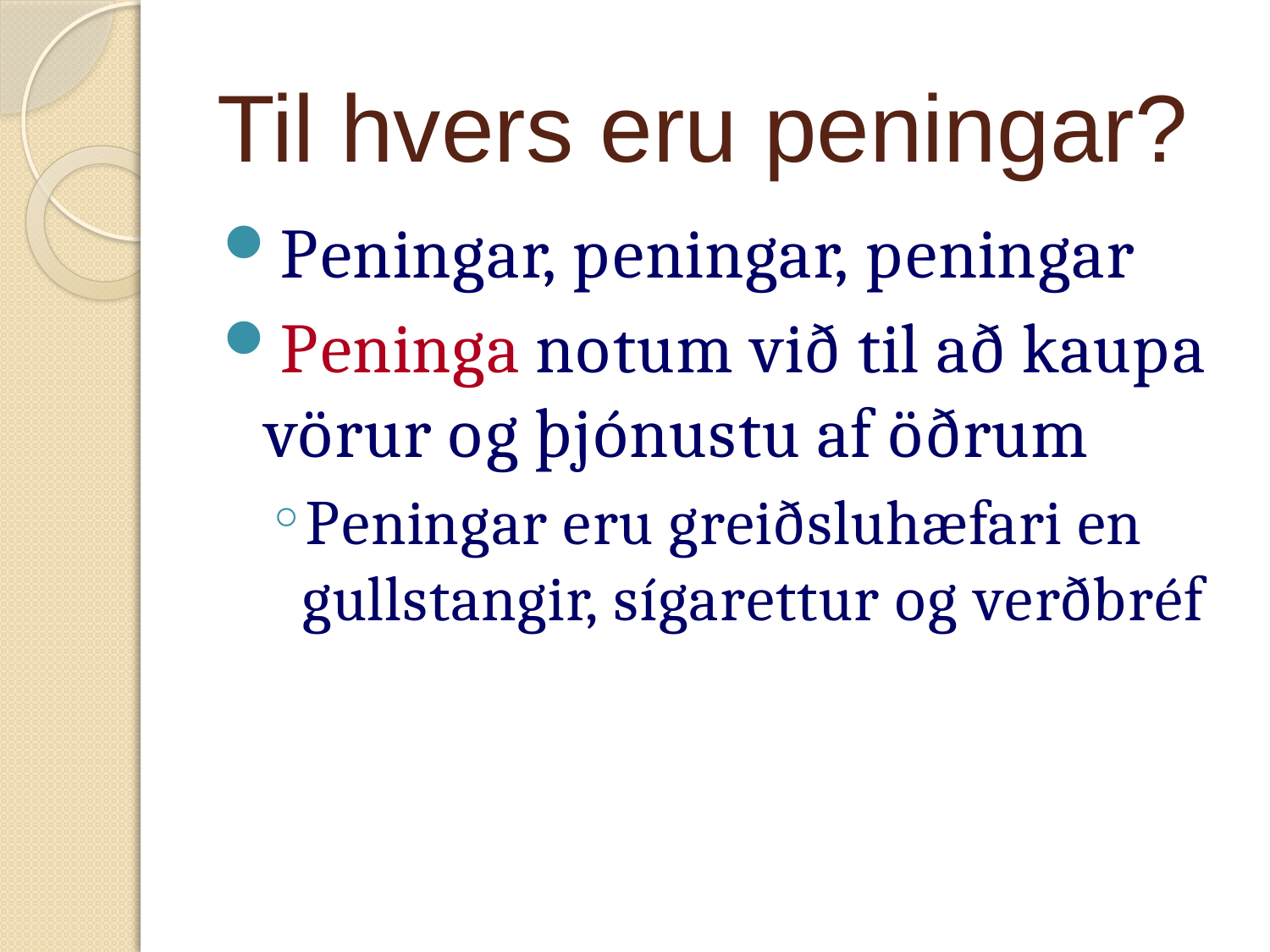

# Til hvers eru peningar?
Peningar, peningar, peningar
Peninga notum við til að kaupa vörur og þjónustu af öðrum
Peningar eru greiðsluhæfari en gullstangir, sígarettur og verðbréf